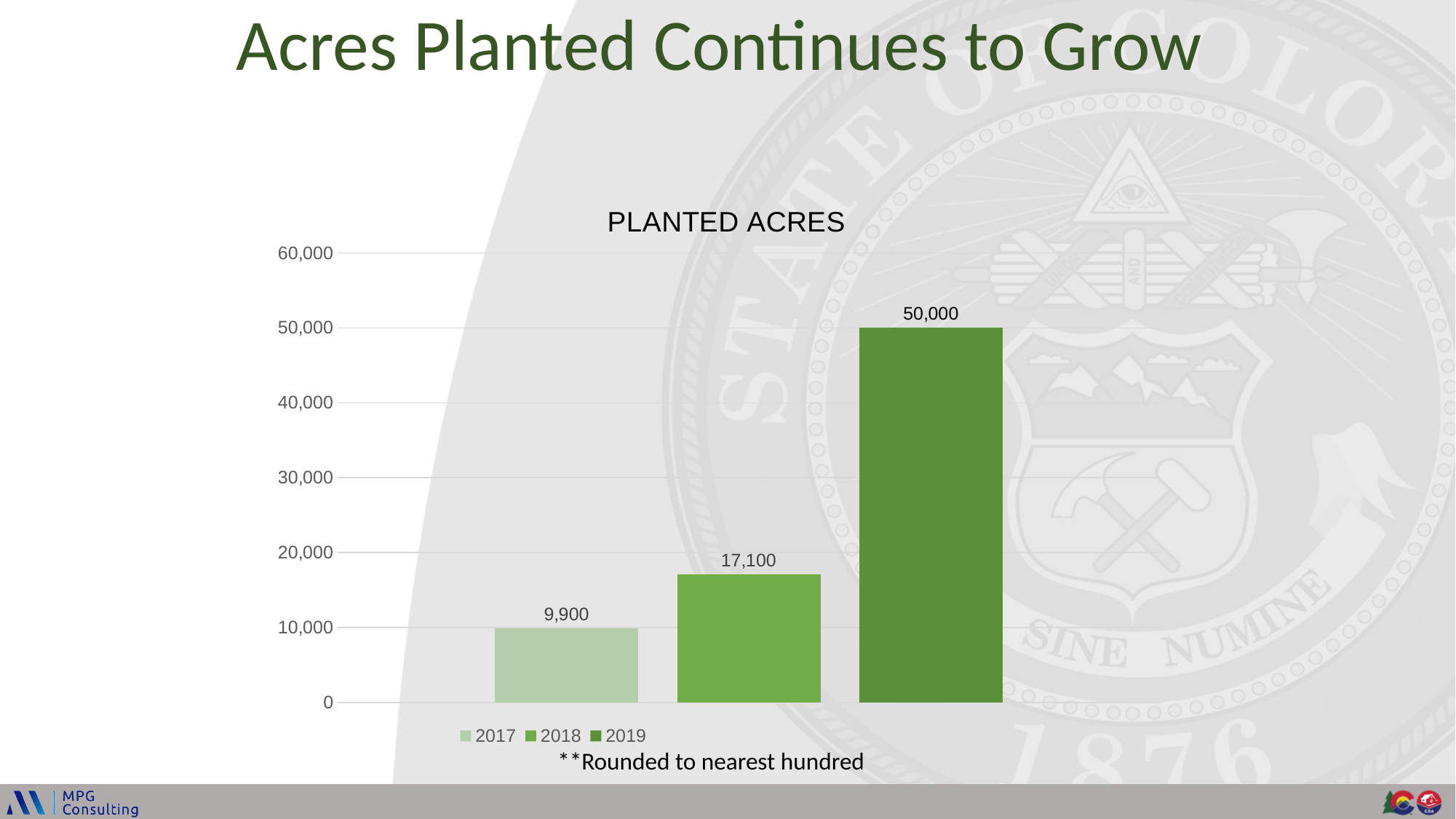

Acres Planted Continues to Grow

### Chart: PLANTED ACRES

| Category | 2017 | 2018 | 2019 |
|---|---|---|---|
| Category 1 | 9900.0 | 17100.0 | 50000.0 |
**Rounded to nearest hundred